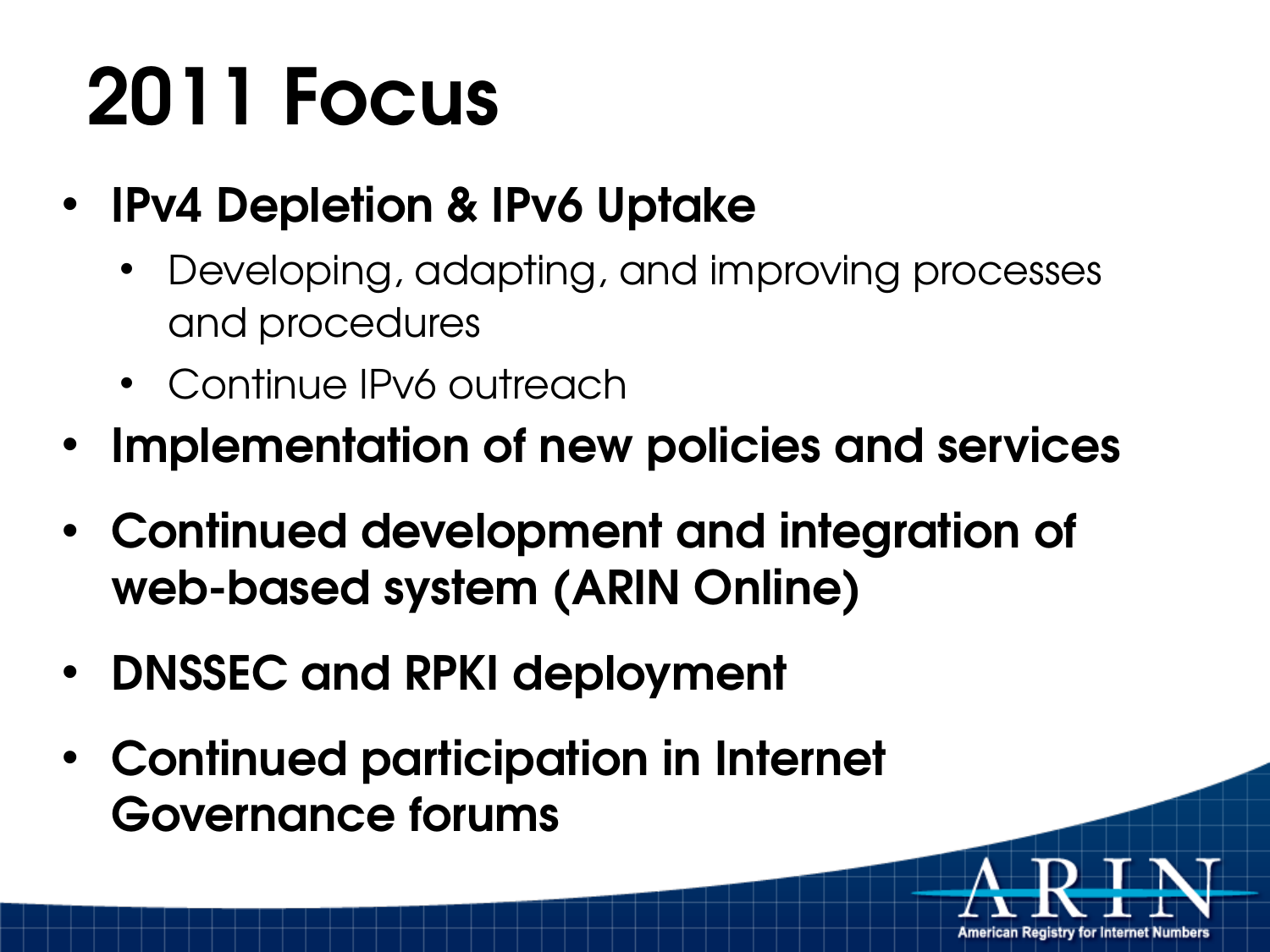

# 2011 Focus
IPv4 Depletion & IPv6 Uptake
Developing, adapting, and improving processes and procedures
Continue IPv6 outreach
Implementation of new policies and services
Continued development and integration of web-based system (ARIN Online)
DNSSEC and RPKI deployment
Continued participation in Internet Governance forums